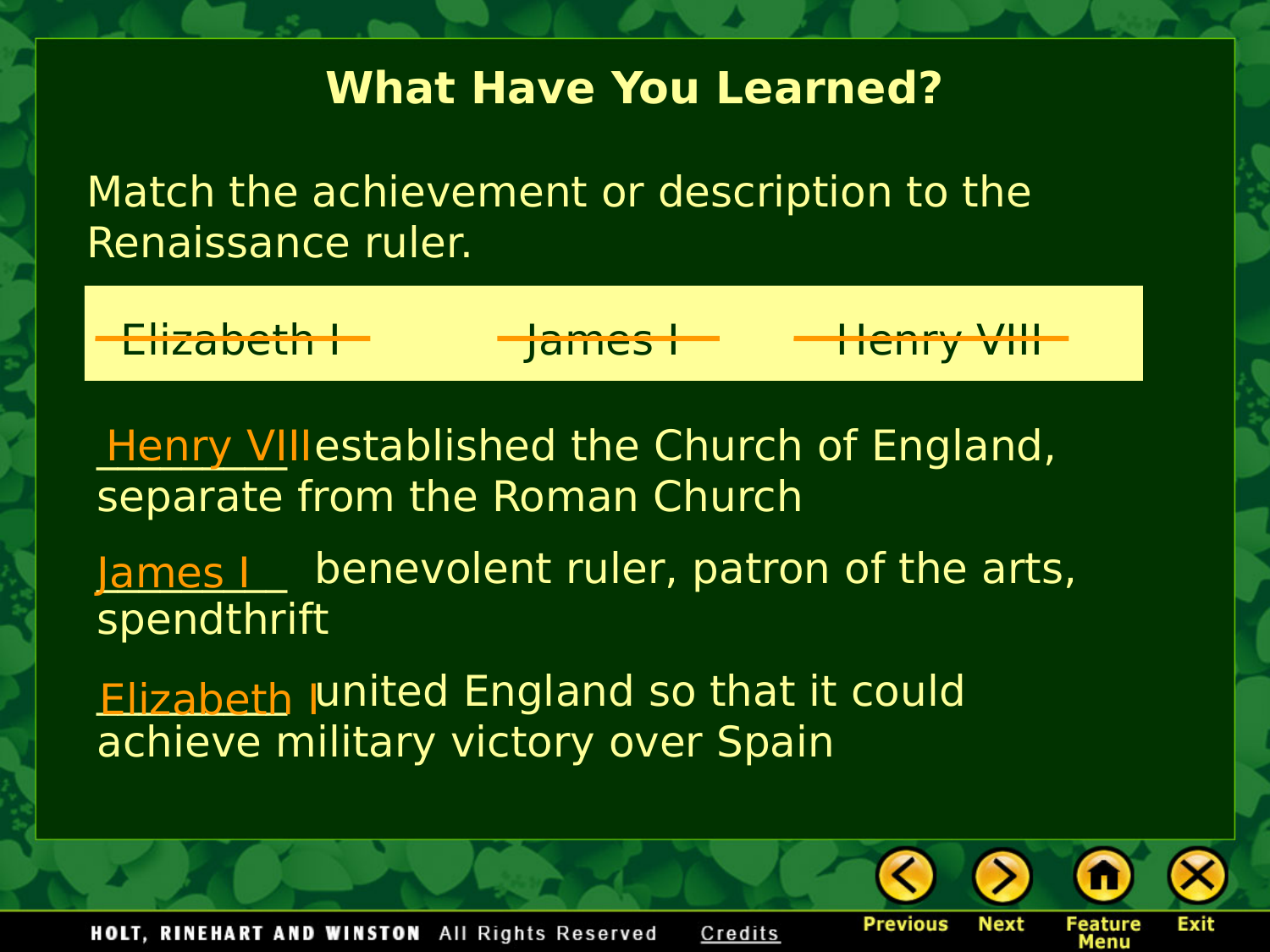

# What Have You Learned?
Match the achievement or description to the Renaissance ruler.

Elizabeth I
James I
Henry VIII

_________  established the Church of England, 	  separate from the Roman Church
_________  benevolent ruler, patron of the arts, 	  spendthrift
_________  united England so that it could 	   	  achieve military victory over Spain
Henry VIII
James I
Elizabeth I